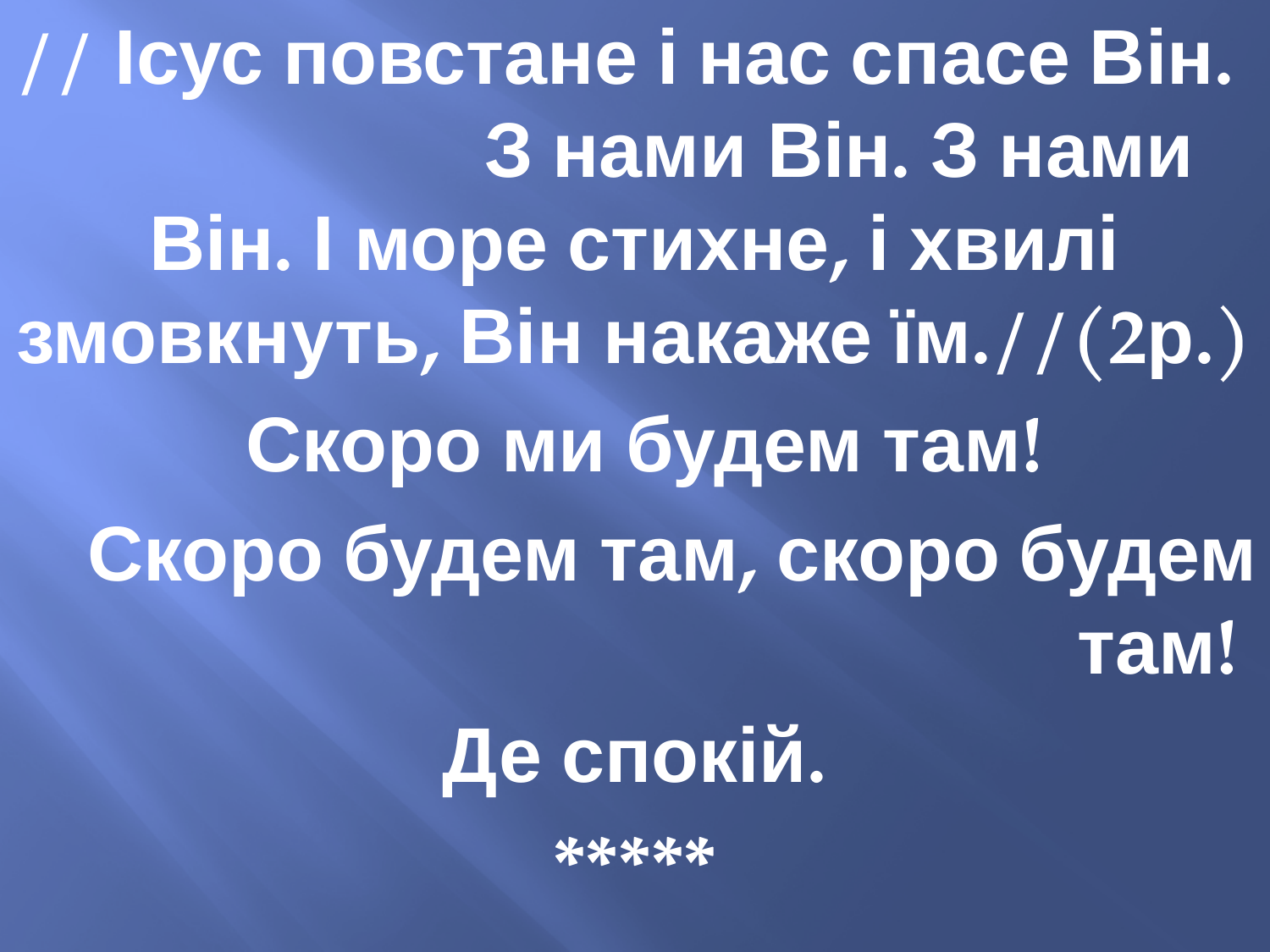

// Ісус повстане і нас спасе Він.                       З нами Він. З нами Він. І море стихне, і хвилі змовкнуть, Він накаже їм.//(2р.)
 Скоро ми будем там!
Скоро будем там, скоро будем там!
Де спокій.
*****